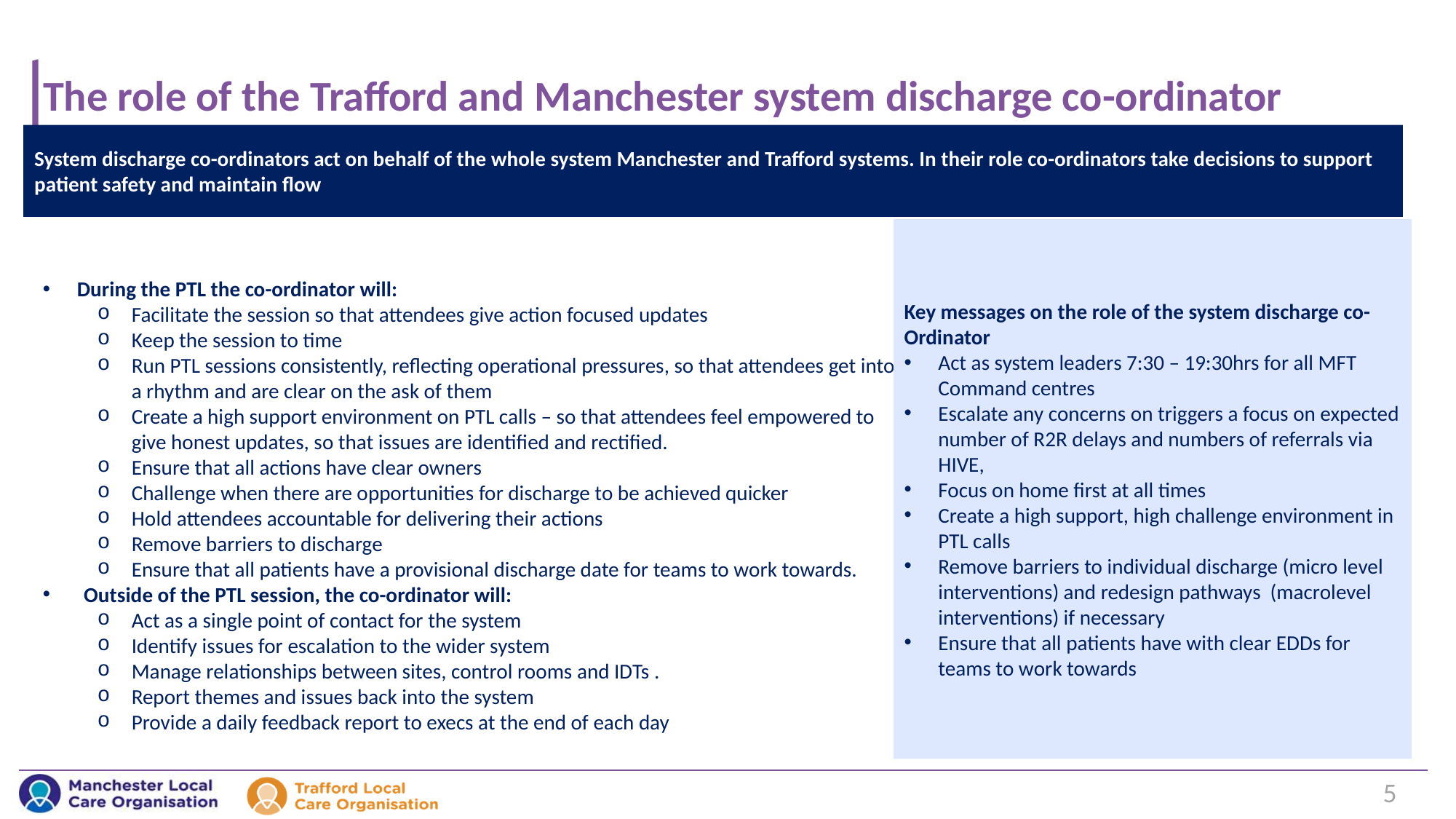

The role of the Trafford and Manchester system discharge co-ordinator
System discharge co-ordinators act on behalf of the whole system Manchester and Trafford systems. In their role co-ordinators take decisions to support patient safety and maintain flow
Key messages on the role of the system discharge co-Ordinator
Act as system leaders 7:30 – 19:30hrs for all MFT Command centres
Escalate any concerns on triggers a focus on expected number of R2R delays and numbers of referrals via HIVE,
Focus on home first at all times
Create a high support, high challenge environment in PTL calls
Remove barriers to individual discharge (micro level interventions) and redesign pathways  (macrolevel interventions) if necessary
Ensure that all patients have with clear EDDs for teams to work towards
During the PTL the co-ordinator will:
Facilitate the session so that attendees give action focused updates
Keep the session to time
Run PTL sessions consistently, reflecting operational pressures, so that attendees get into a rhythm and are clear on the ask of them
Create a high support environment on PTL calls – so that attendees feel empowered to give honest updates, so that issues are identified and rectified.
Ensure that all actions have clear owners
Challenge when there are opportunities for discharge to be achieved quicker
Hold attendees accountable for delivering their actions
Remove barriers to discharge
Ensure that all patients have a provisional discharge date for teams to work towards.
Outside of the PTL session, the co-ordinator will:
Act as a single point of contact for the system
Identify issues for escalation to the wider system
Manage relationships between sites, control rooms and IDTs .
Report themes and issues back into the system
Provide a daily feedback report to execs at the end of each day
5